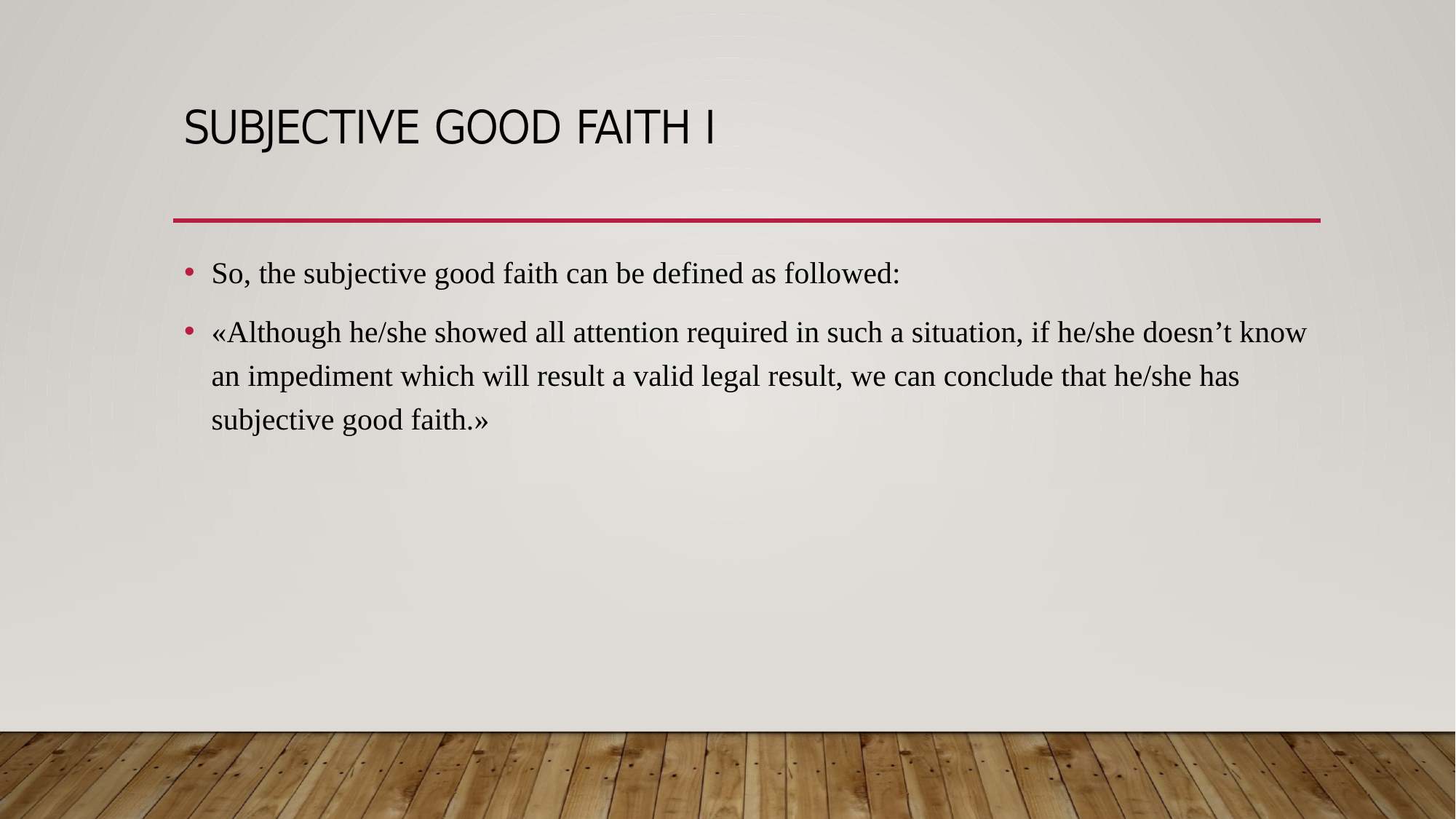

# SUBJECTIVE good faIth I
So, the subjective good faith can be defined as followed:
«Although he/she showed all attention required in such a situation, if he/she doesn’t know an impediment which will result a valid legal result, we can conclude that he/she has subjective good faith.»